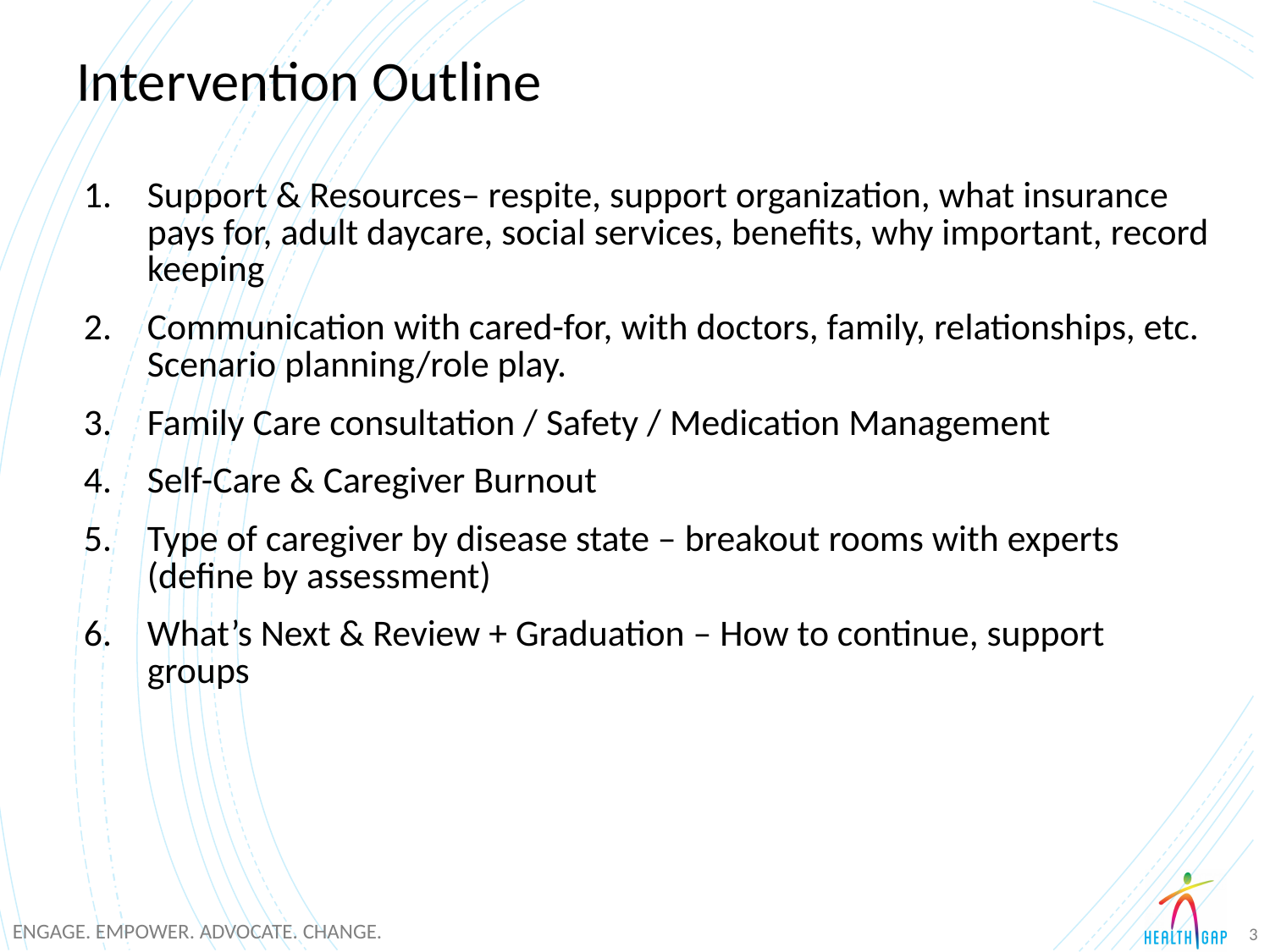

Intervention Outline
|  |
| --- |
| Support & Resources– respite, support organization, what insurance pays for, adult daycare, social services, benefits, why important, record keeping Communication with cared-for, with doctors, family, relationships, etc. Scenario planning/role play. Family Care consultation / Safety / Medication Management Self-Care & Caregiver Burnout Type of caregiver by disease state – breakout rooms with experts (define by assessment) What’s Next & Review + Graduation – How to continue, support groups |